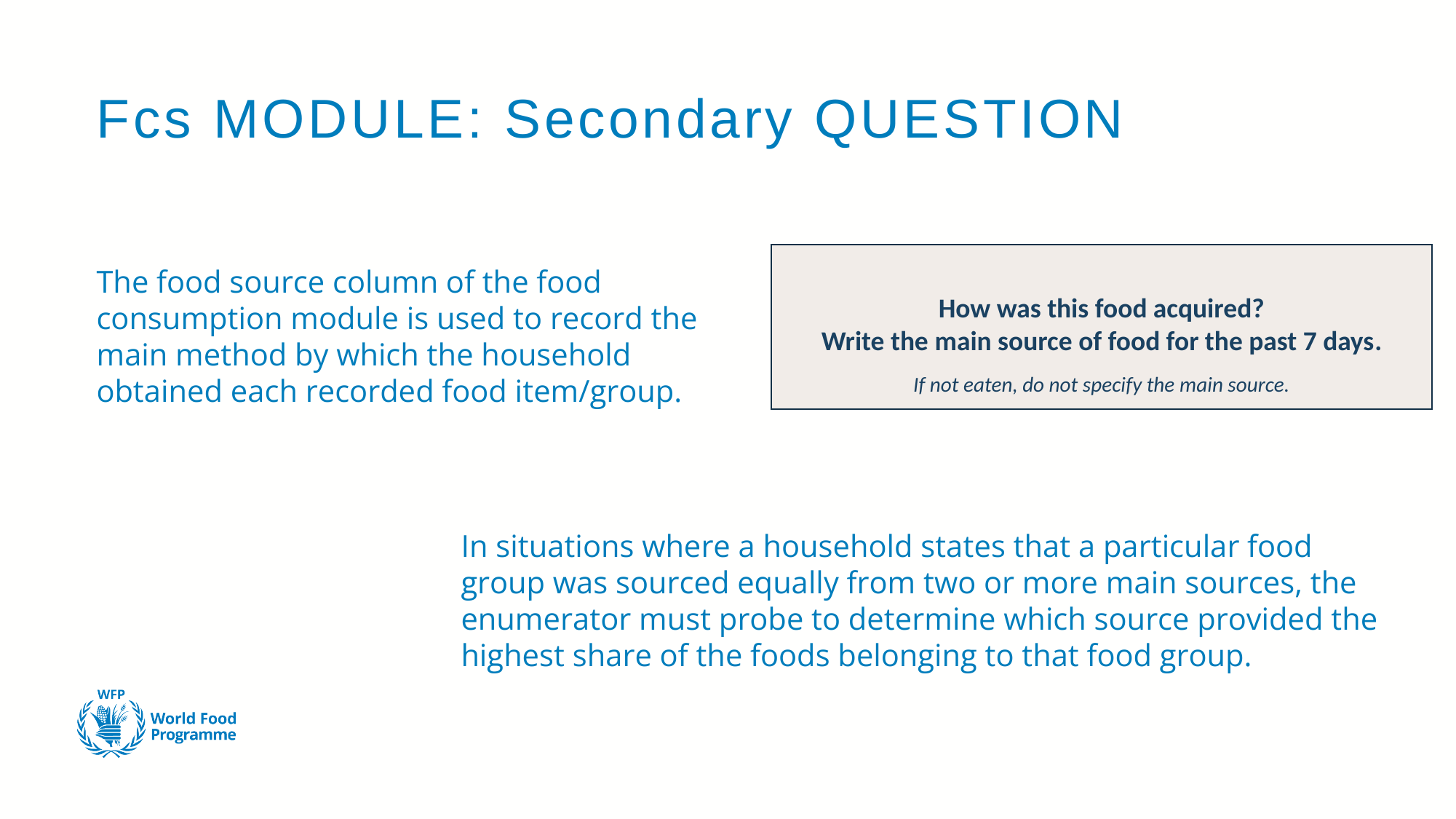

# Fcs MODULE: Secondary QUESTION

How was this food acquired?
Write the main source of food for the past 7 days.

If not eaten, do not specify the main source.

The food source column of the food consumption module is used to record the main method by which the household obtained each recorded food item/group.

In situations where a household states that a particular food group was sourced equally from two or more main sources, the enumerator must probe to determine which source provided the highest share of the foods belonging to that food group.